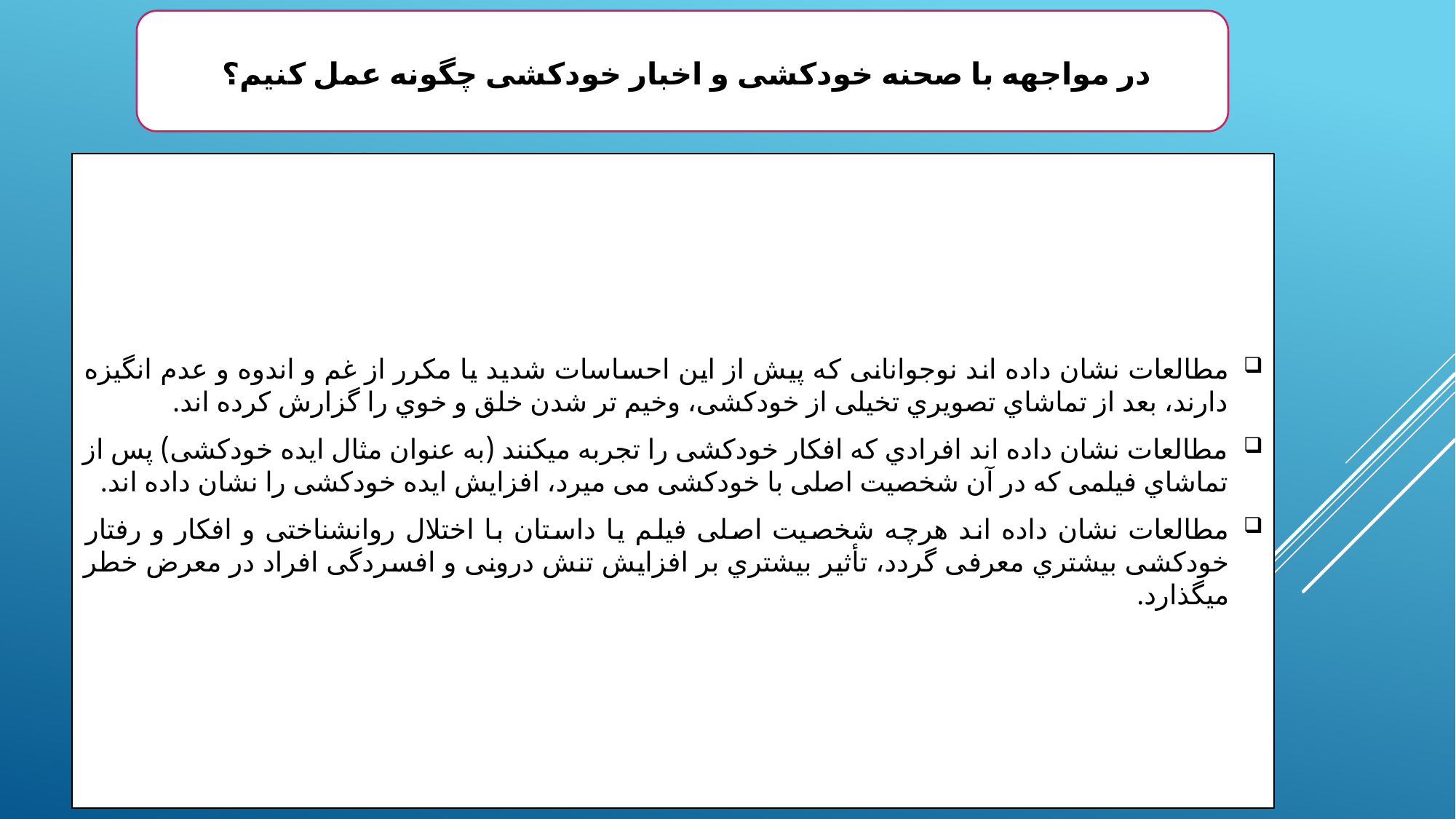

در مواجهه با صحنه خودکشی و اخبار خودکشی چگونه عمل کنیم؟
مطالعات نشان داده اند نوجوانانی که پیش از این احساسات شدید یا مکرر از غم و اندوه و عدم انگیزه دارند، بعد از تماشاي تصویري تخیلی از خودکشی، وخیم تر شدن خلق و خوي را گزارش کرده اند.
مطالعات نشان داده اند افرادي که افکار خودکشی را تجربه میکنند (به عنوان مثال ایده خودکشی) پس از تماشاي فیلمی که در آن شخصیت اصلی با خودکشی می میرد، افزایش ایده خودکشی را نشان داده اند.
مطالعات نشان داده اند هرچه شخصیت اصلی فیلم یا داستان با اختلال روانشناختی و افکار و رفتار خودکشی بیشتري معرفی گردد، تأثیر بیشتري بر افزایش تنش درونی و افسردگی افراد در معرض خطر میگذارد.